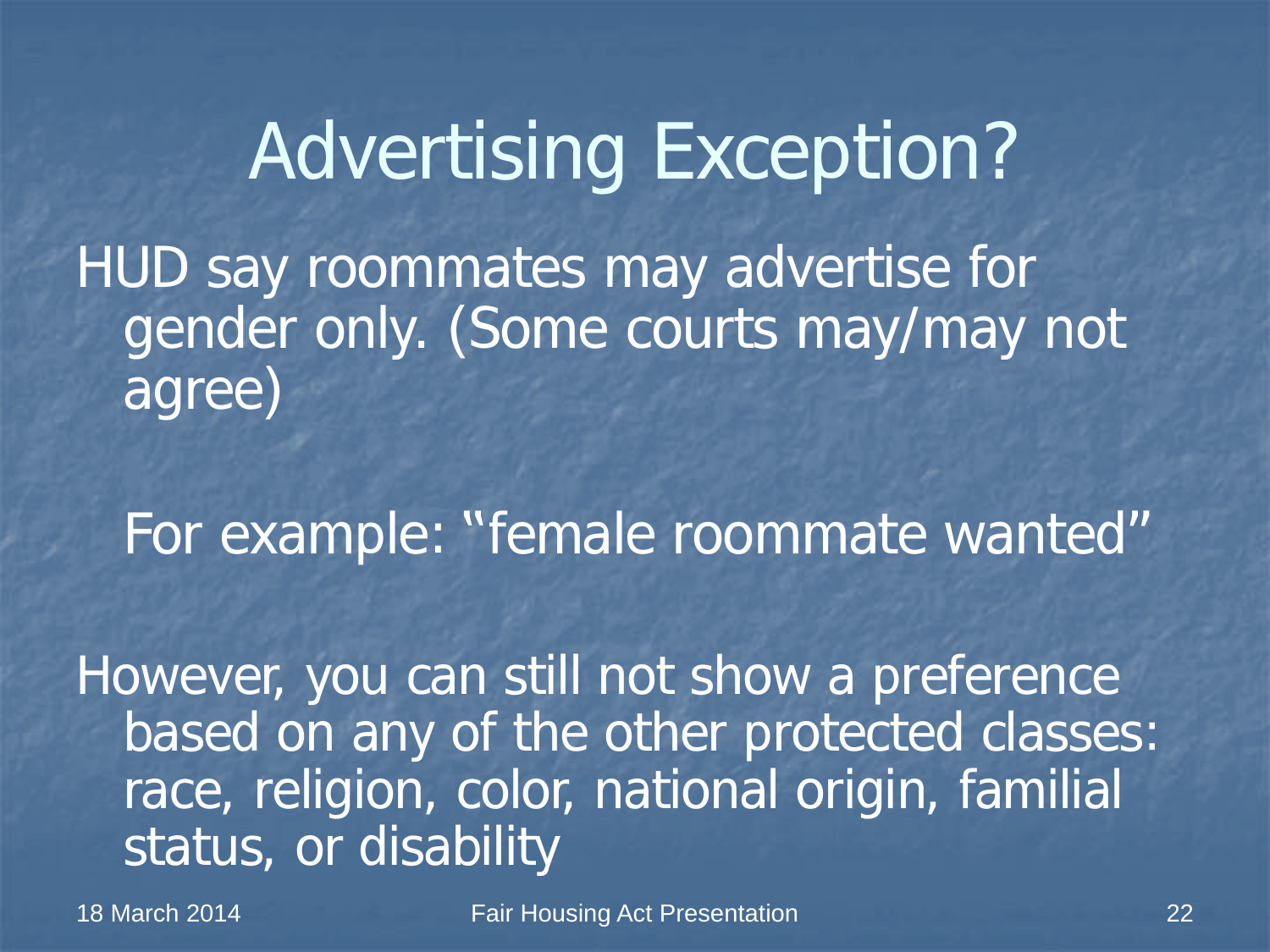

# Advertising Exception?
HUD say roommates may advertise for gender only. (Some courts may/may not agree)

	For example: “female roommate wanted”

However, you can still not show a preference based on any of the other protected classes: race, religion, color, national origin, familial status, or disability
18 March 2014
Fair Housing Act Presentation
22